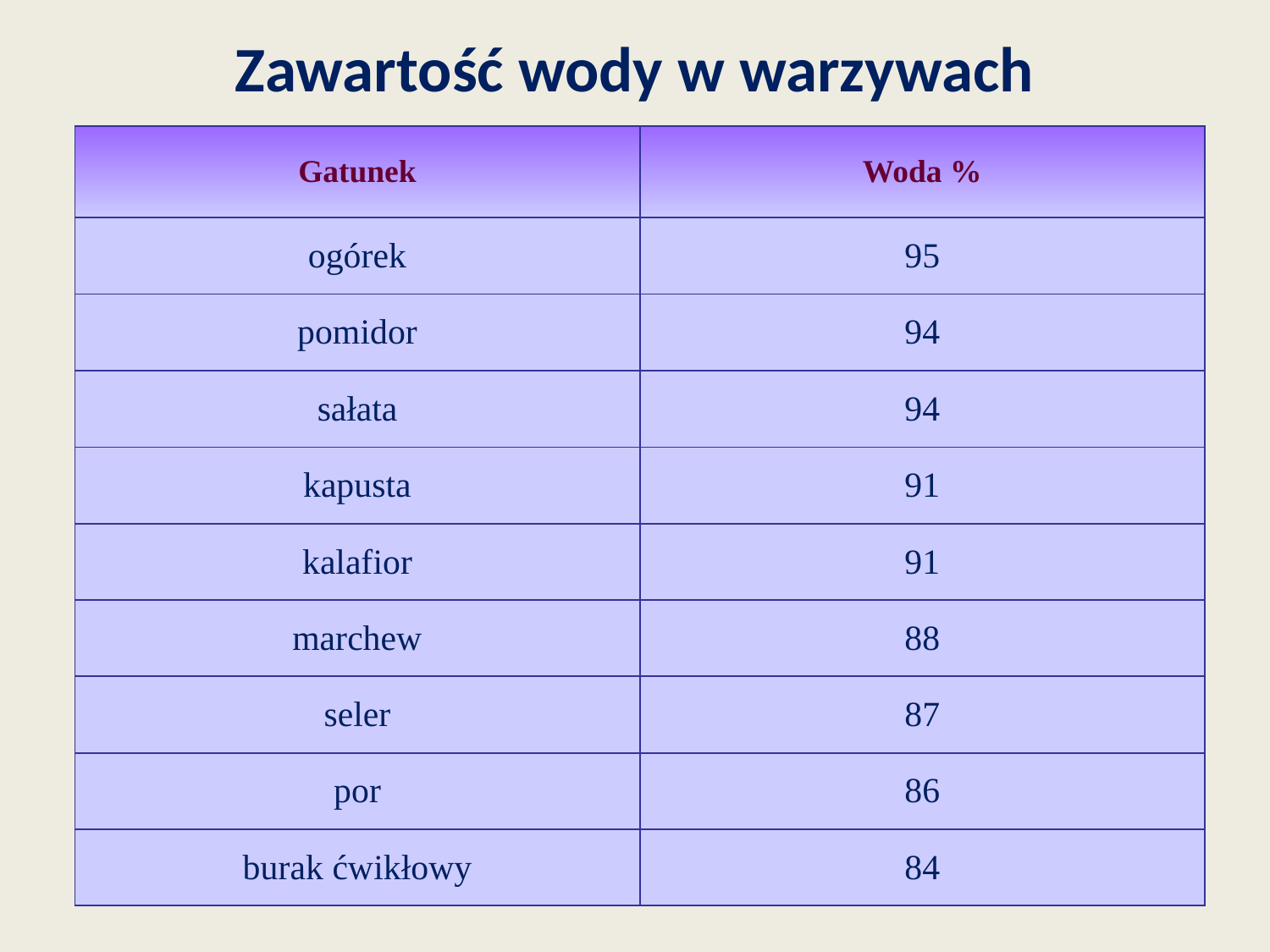

# Zawartość wody w warzywach
| Gatunek | Woda % |
| --- | --- |
| ogórek | 95 |
| pomidor | 94 |
| sałata | 94 |
| kapusta | 91 |
| kalafior | 91 |
| marchew | 88 |
| seler | 87 |
| por | 86 |
| burak ćwikłowy | 84 |